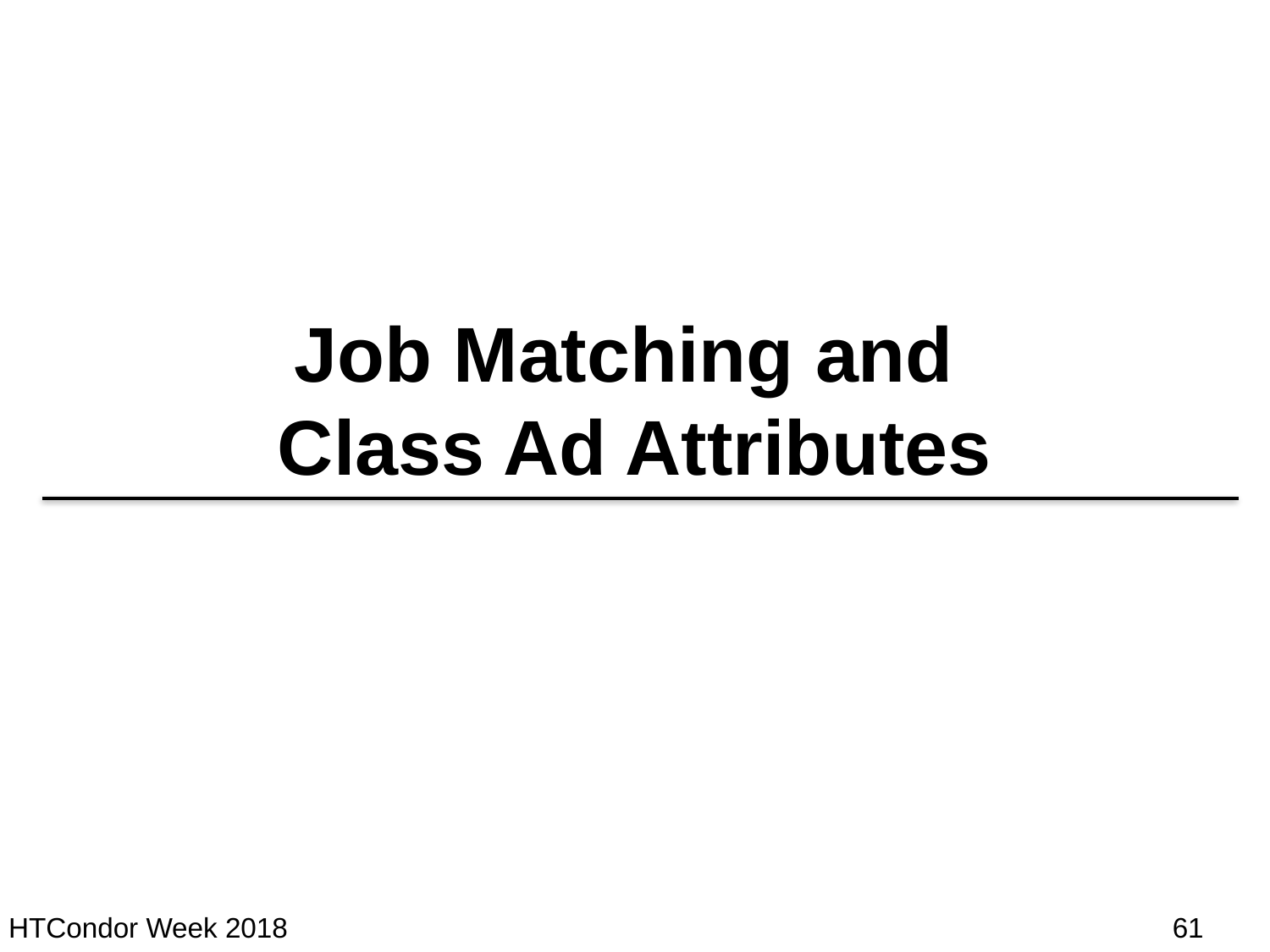

# Job Matching and Class Ad Attributes